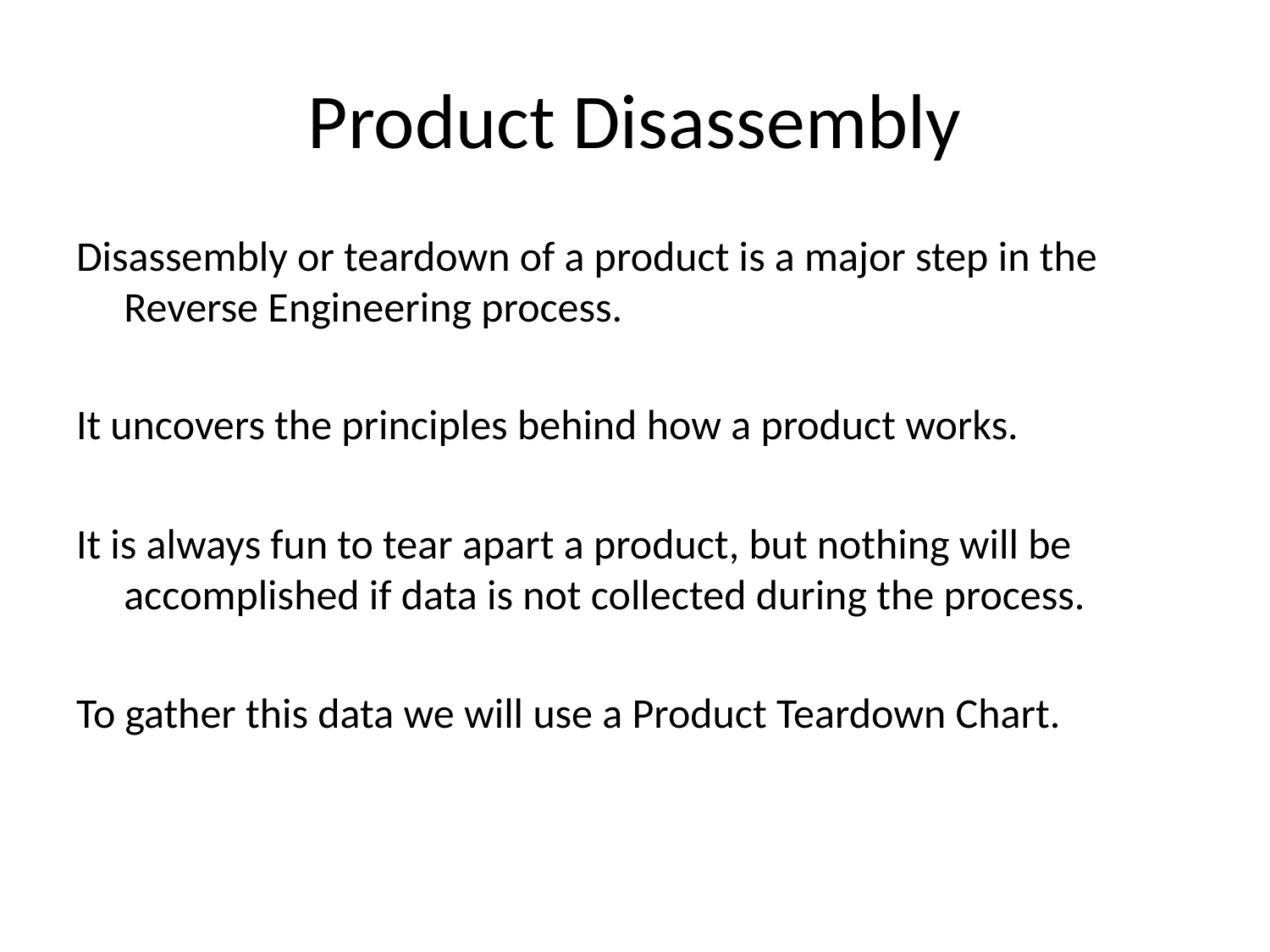

# Product Disassembly
Disassembly or teardown of a product is a major step in the Reverse Engineering process.

It uncovers the principles behind how a product works.

It is always fun to tear apart a product, but nothing will be accomplished if data is not collected during the process.

To gather this data we will use a Product Teardown Chart.